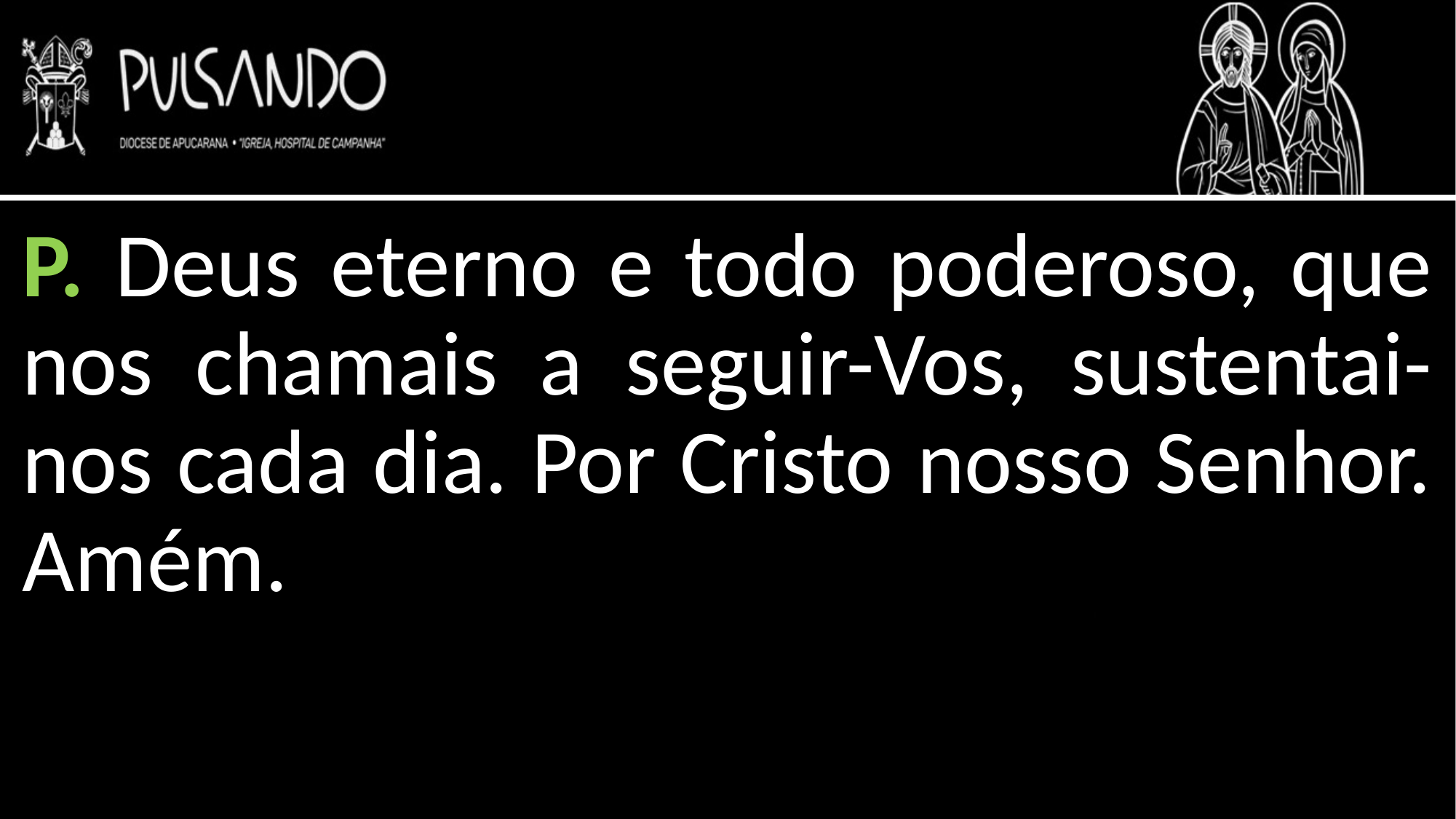

P. Deus eterno e todo poderoso, que nos chamais a seguir-Vos, sustentai-nos cada dia. Por Cristo nosso Senhor. Amém.